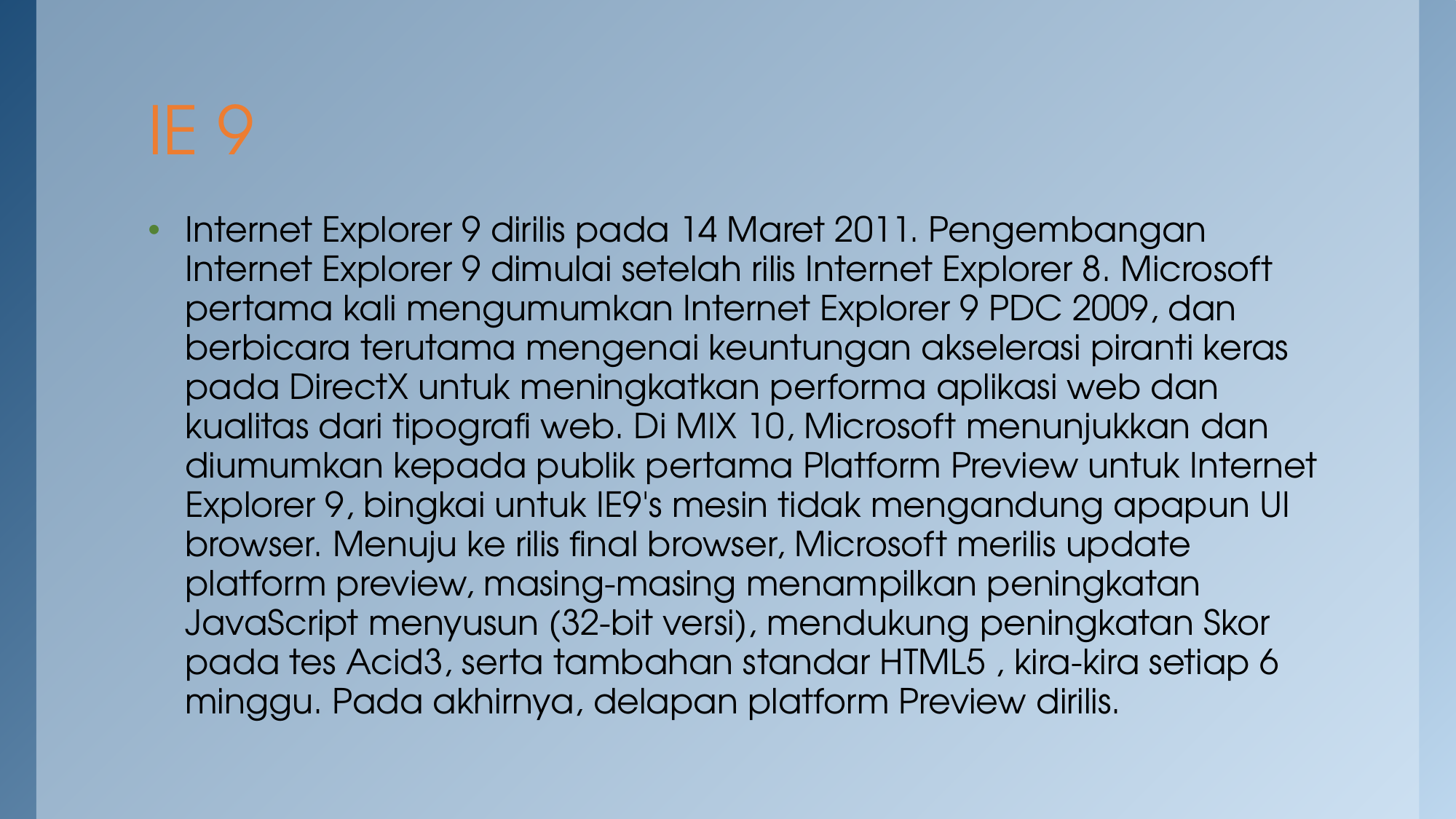

# IE 9
Internet Explorer 9 dirilis pada 14 Maret 2011. Pengembangan Internet Explorer 9 dimulai setelah rilis Internet Explorer 8. Microsoft pertama kali mengumumkan Internet Explorer 9 PDC 2009, dan berbicara terutama mengenai keuntungan akselerasi piranti keras pada DirectX untuk meningkatkan performa aplikasi web dan kualitas dari tipografi web. Di MIX 10, Microsoft menunjukkan dan diumumkan kepada publik pertama Platform Preview untuk Internet Explorer 9, bingkai untuk IE9's mesin tidak mengandung apapun UI browser. Menuju ke rilis final browser, Microsoft merilis update platform preview, masing-masing menampilkan peningkatan JavaScript menyusun (32-bit versi), mendukung peningkatan Skor pada tes Acid3, serta tambahan standar HTML5 , kira-kira setiap 6 minggu. Pada akhirnya, delapan platform Preview dirilis.